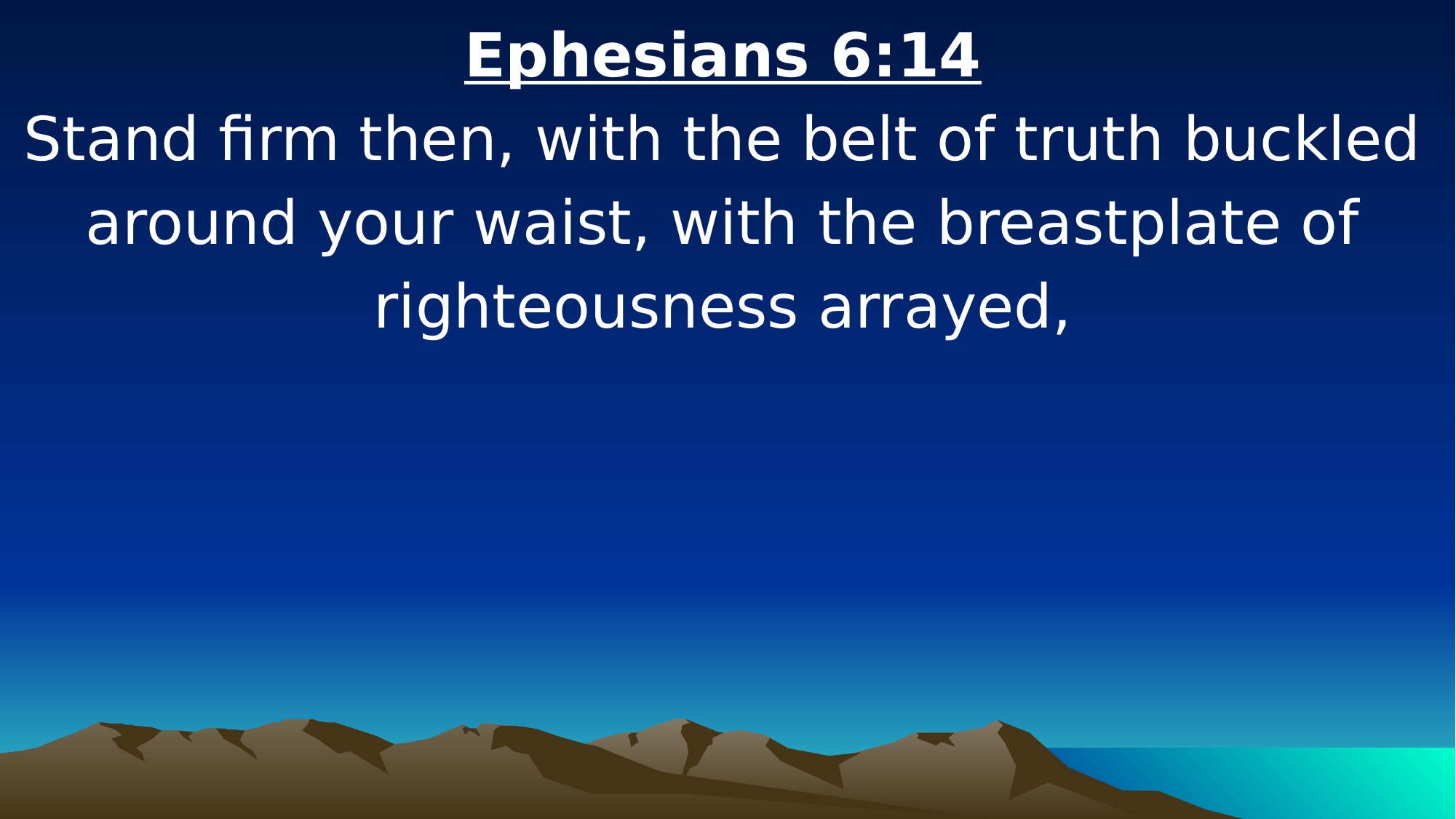

Ephesians 6:14
Stand firm then, with the belt of truth buckled around your waist, with the breastplate of righteousness arrayed,